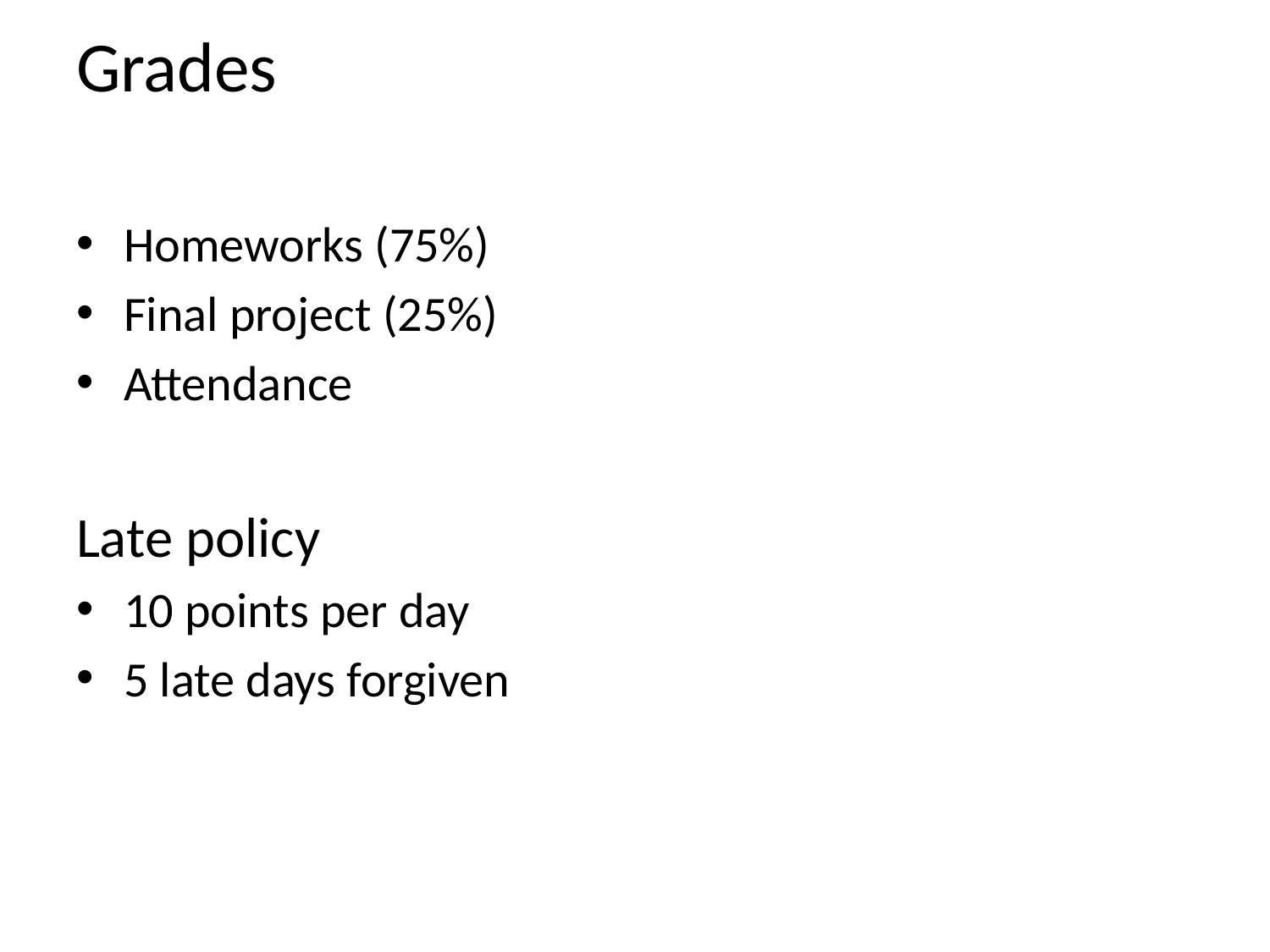

# Grades

Homeworks (75%)
Final project (25%)
Attendance

Late policy
10 points per day
5 late days forgiven